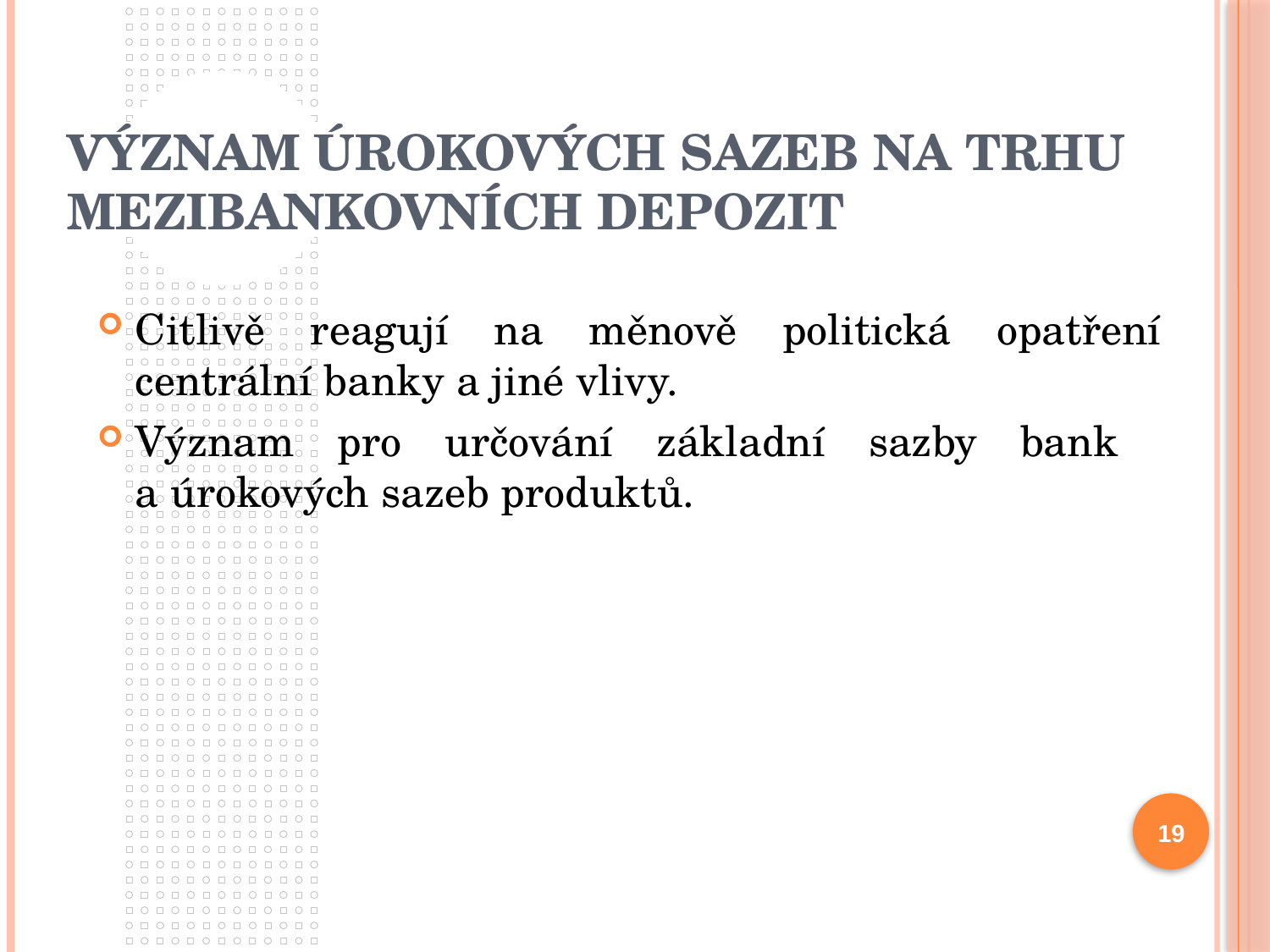

# Význam úrokových sazeb na trhu mezibankovních depozit
Citlivě reagují na měnově politická opatření centrální banky a jiné vlivy.
Význam pro určování základní sazby bank
a úrokových sazeb produktů.

19